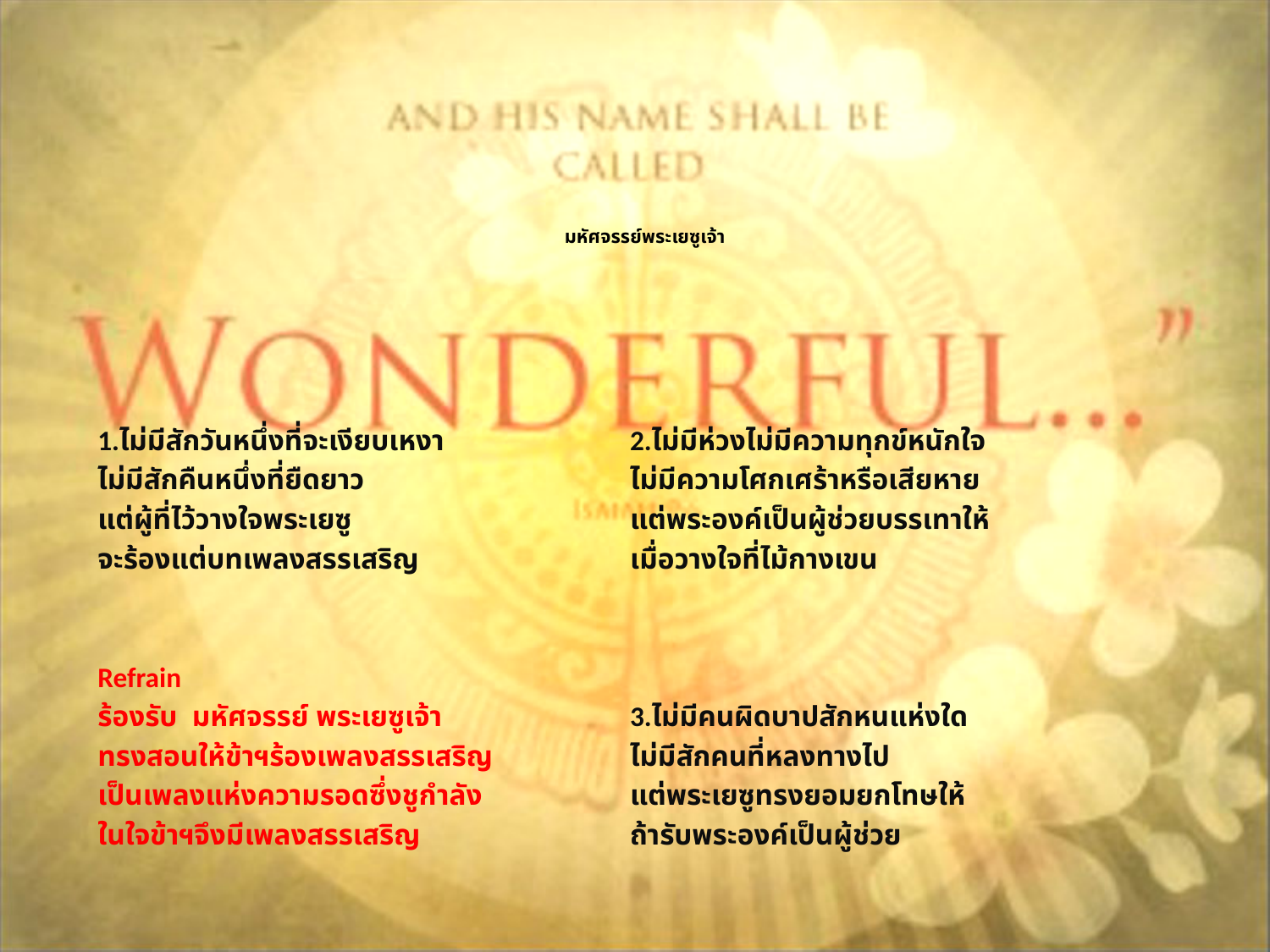

# มหัศจรรย์พระเยซูเจ้า
1.ไม่มีสักวันหนึ่งที่จะเงียบเหงา
ไม่มีสักคืนหนึ่งที่ยืดยาว
แต่ผู้ที่ไว้วางใจพระเยซู
จะร้องแต่บทเพลงสรรเสริญ

Refrain
ร้องรับ  มหัศจรรย์ พระเยซูเจ้า
ทรงสอนให้ข้าฯร้องเพลงสรรเสริญ
เป็นเพลงแห่งความรอดซึ่งชูกำลัง
ในใจข้าฯจึงมีเพลงสรรเสริญ

2.ไม่มีห่วงไม่มีความทุกข์หนักใจ
ไม่มีความโศกเศร้าหรือเสียหาย
แต่พระองค์เป็นผู้ช่วยบรรเทาให้
เมื่อวางใจที่ไม้กางเขน

3.ไม่มีคนผิดบาปสักหนแห่งใด
ไม่มีสักคนที่หลงทางไป
แต่พระเยซูทรงยอมยกโทษให้
ถ้ารับพระองค์เป็นผู้ช่วย